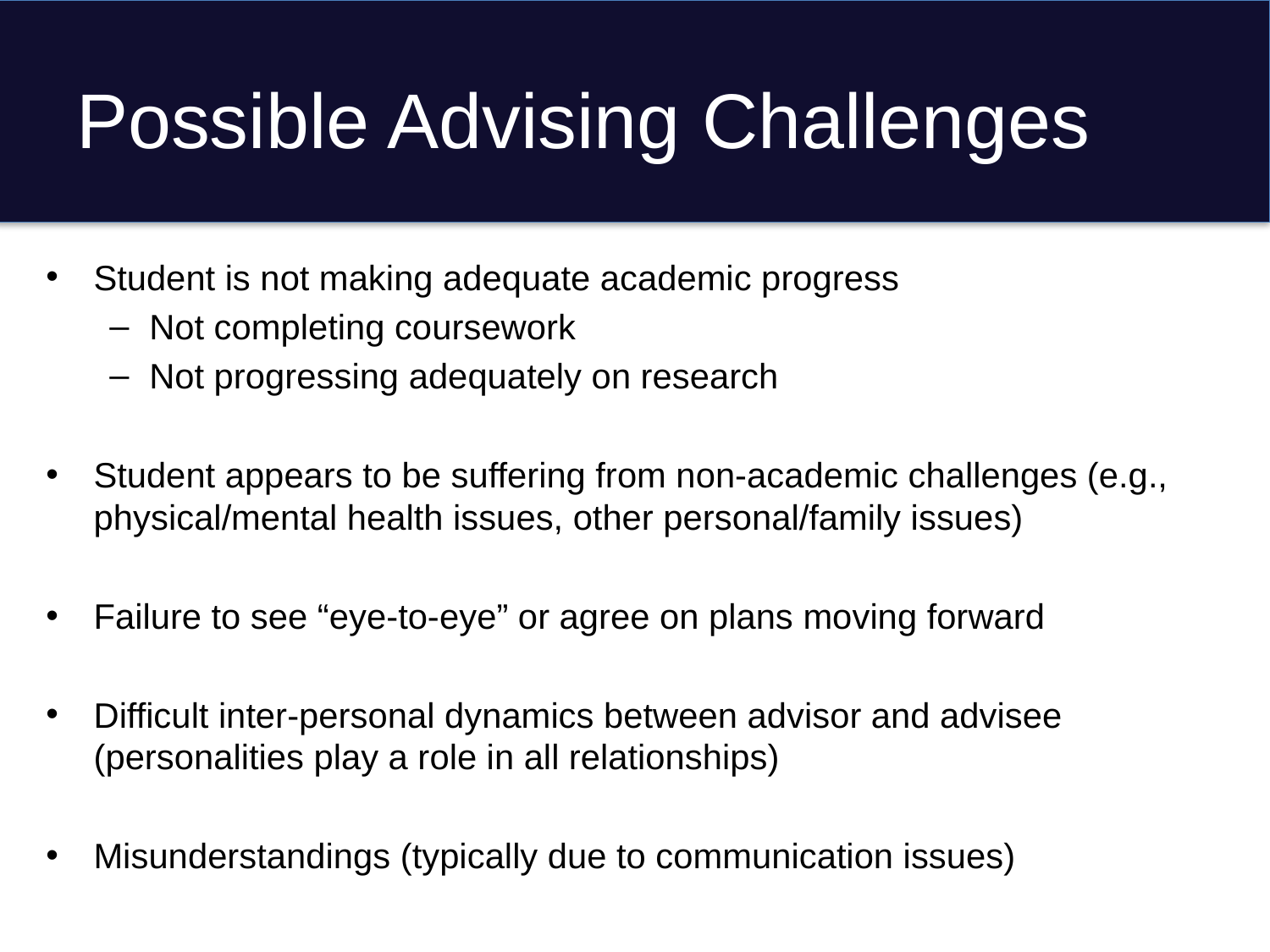

# Possible Advising Challenges
Student is not making adequate academic progress
Not completing coursework
Not progressing adequately on research

Student appears to be suffering from non-academic challenges (e.g., physical/mental health issues, other personal/family issues)

Failure to see “eye-to-eye” or agree on plans moving forward

Difficult inter-personal dynamics between advisor and advisee (personalities play a role in all relationships)

Misunderstandings (typically due to communication issues)